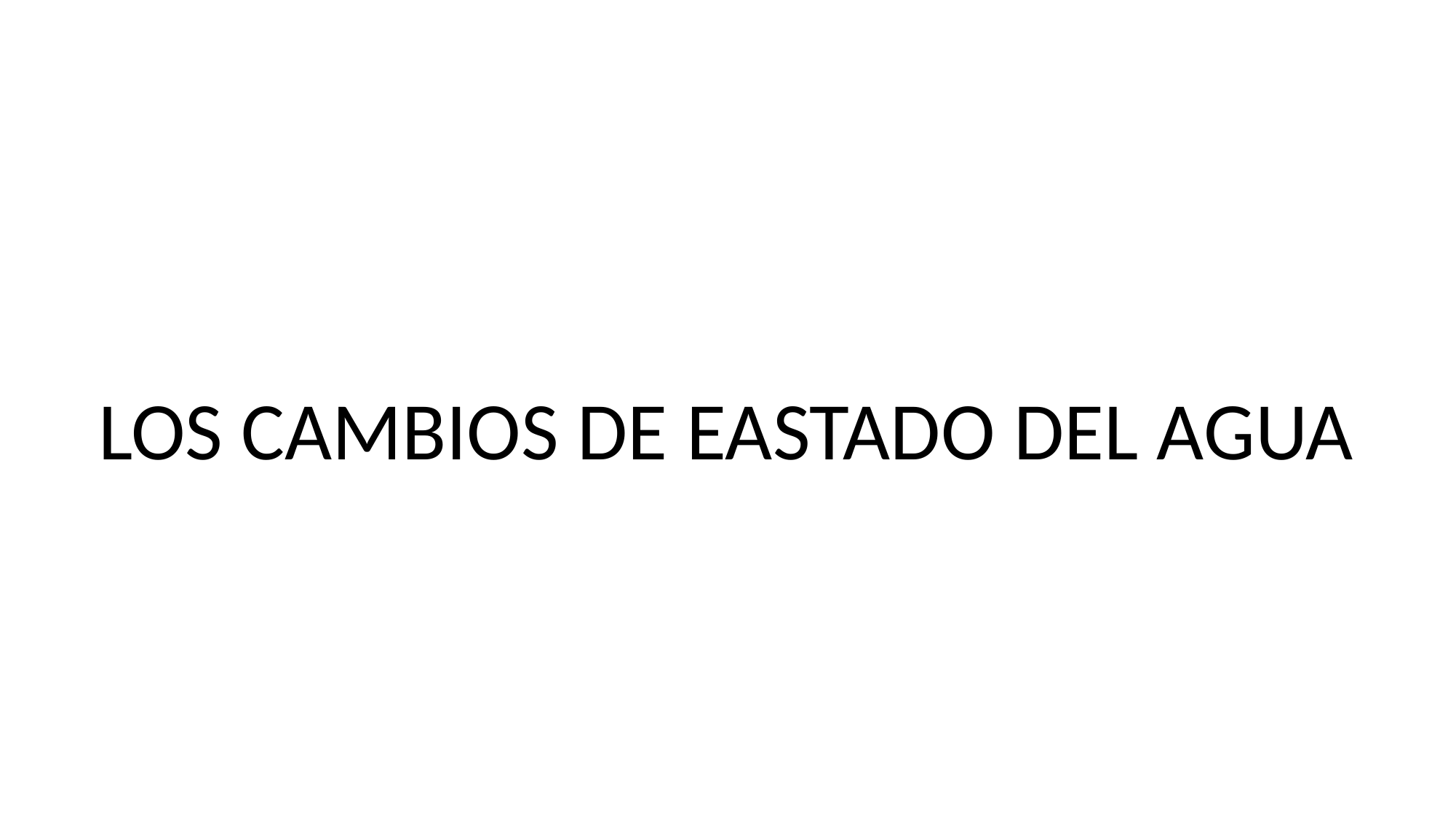

# LOS CAMBIOS DE EASTADO DEL AGUA